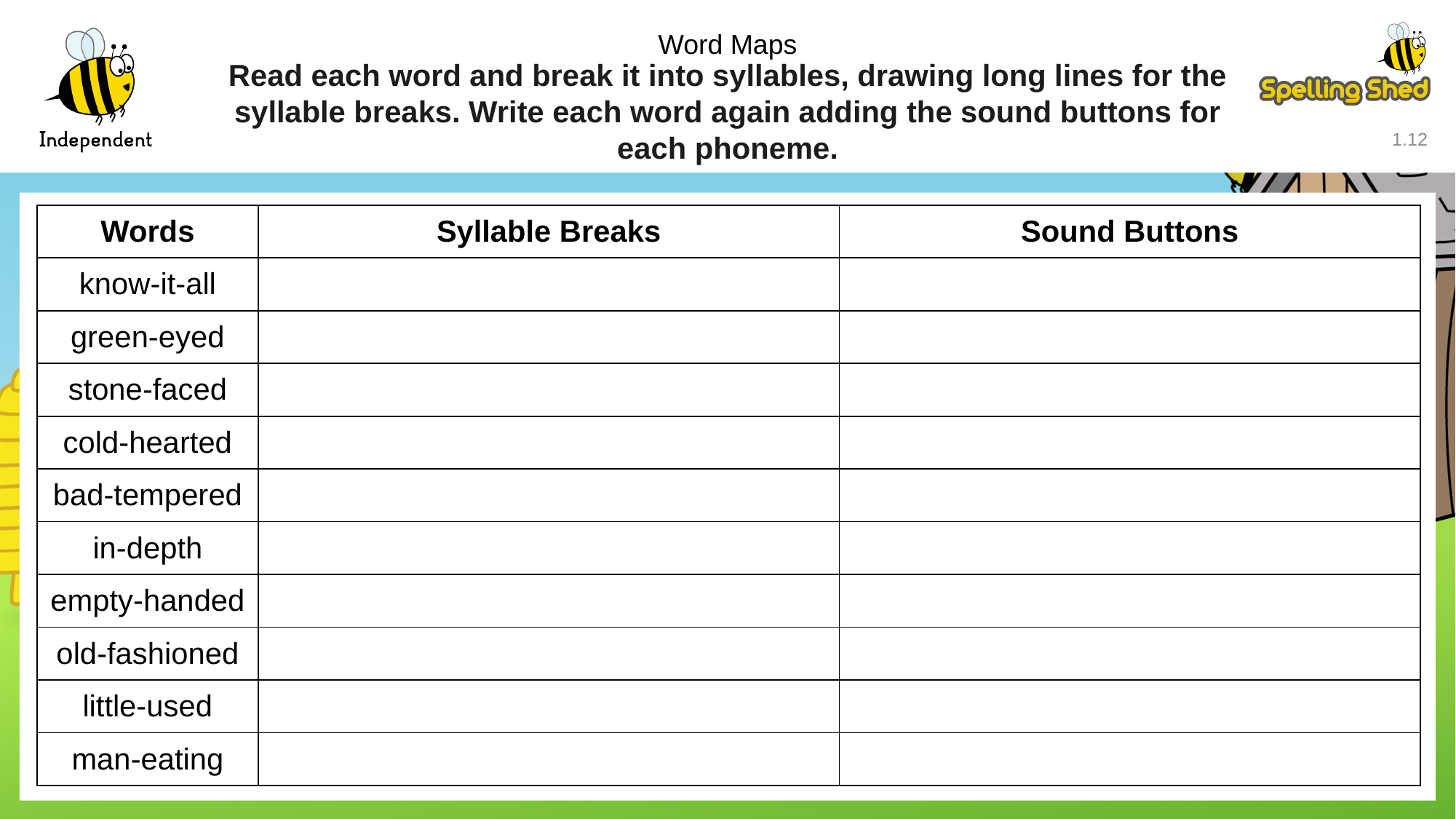

Word Maps
Read each word and break it into syllables, drawing long lines for the syllable breaks. Write each word again adding the sound buttons for each phoneme.
1.12
| Words | Syllable Breaks | Sound Buttons |
| --- | --- | --- |
| know-it-all |  |  |
| green-eyed |  |  |
| stone-faced |  |  |
| cold-hearted |  |  |
| bad-tempered |  |  |
| in-depth |  |  |
| empty-handed |  |  |
| old-fashioned |  |  |
| little-used |  |  |
| man-eating |  |  |